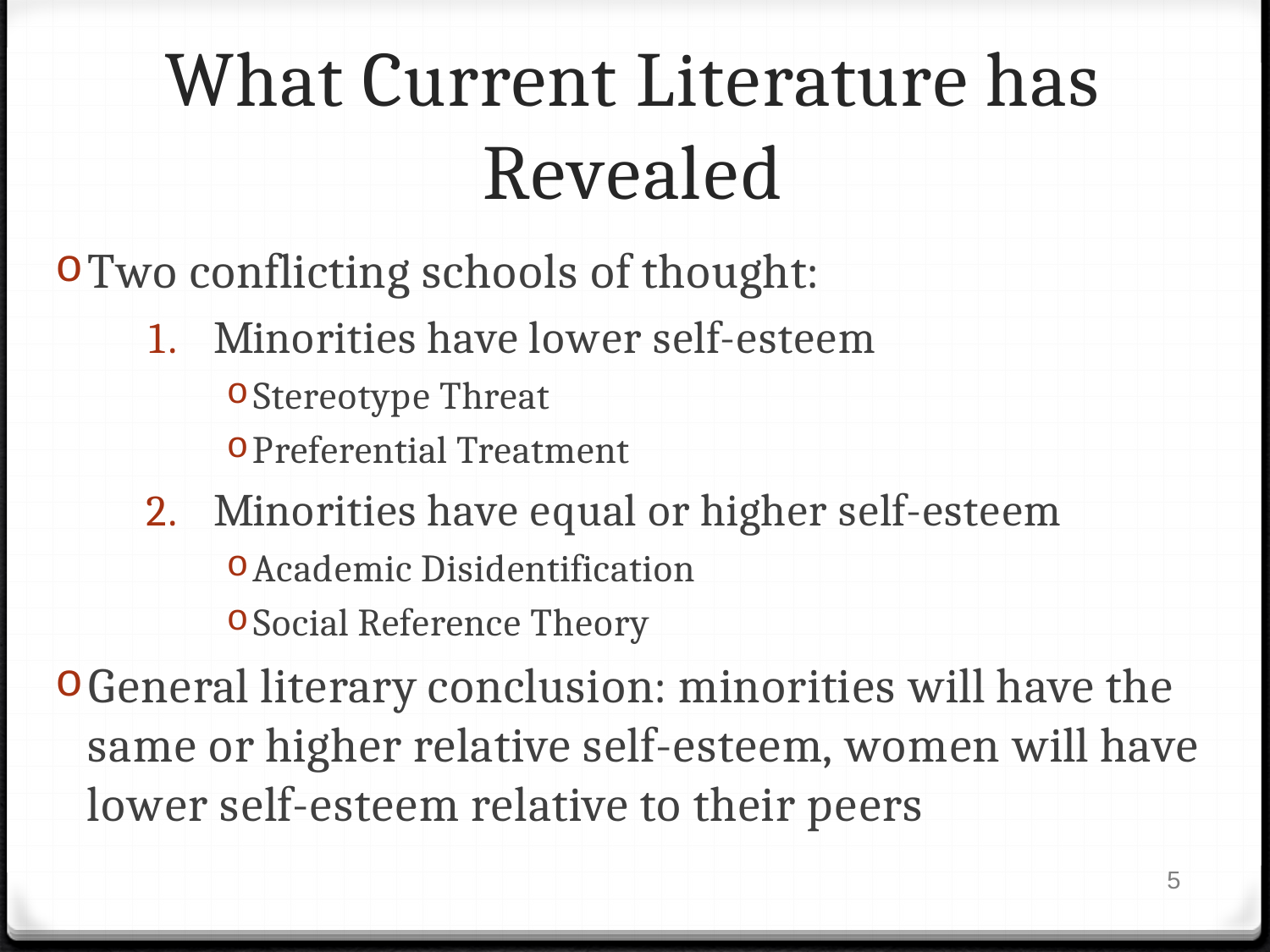

# What Current Literature has Revealed
Two conflicting schools of thought:
Minorities have lower self-esteem
Stereotype Threat
Preferential Treatment
Minorities have equal or higher self-esteem
Academic Disidentification
Social Reference Theory
General literary conclusion: minorities will have the same or higher relative self-esteem, women will have lower self-esteem relative to their peers
5